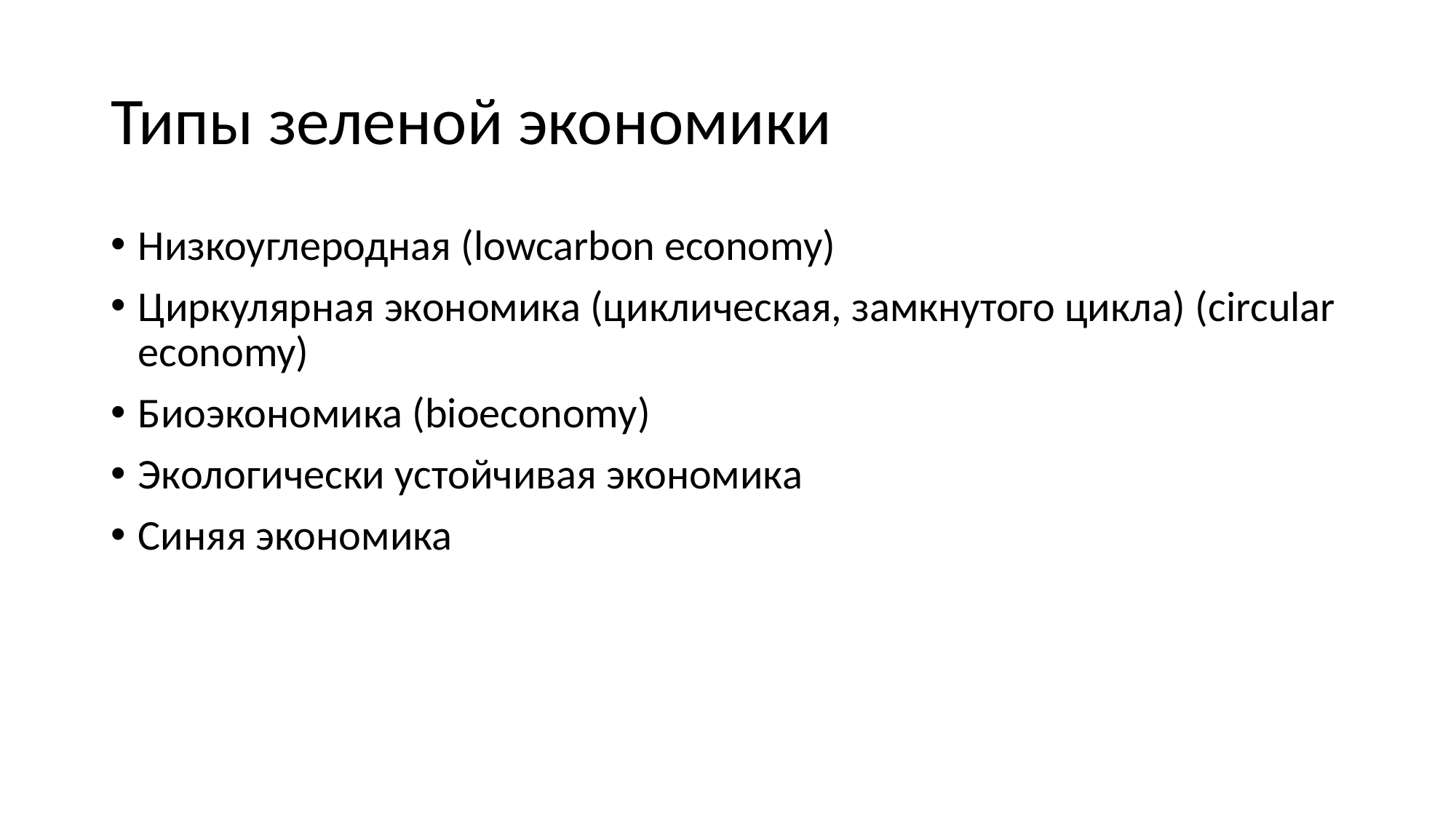

# Типы зеленой экономики
Низкоуглеродная (lowcarbon economy)
Циркулярная экономика (циклическая, замкнутого цикла) (circular economy)
Биоэкономика (bioeconomy)
Экологически устойчивая экономика
Синяя экономика